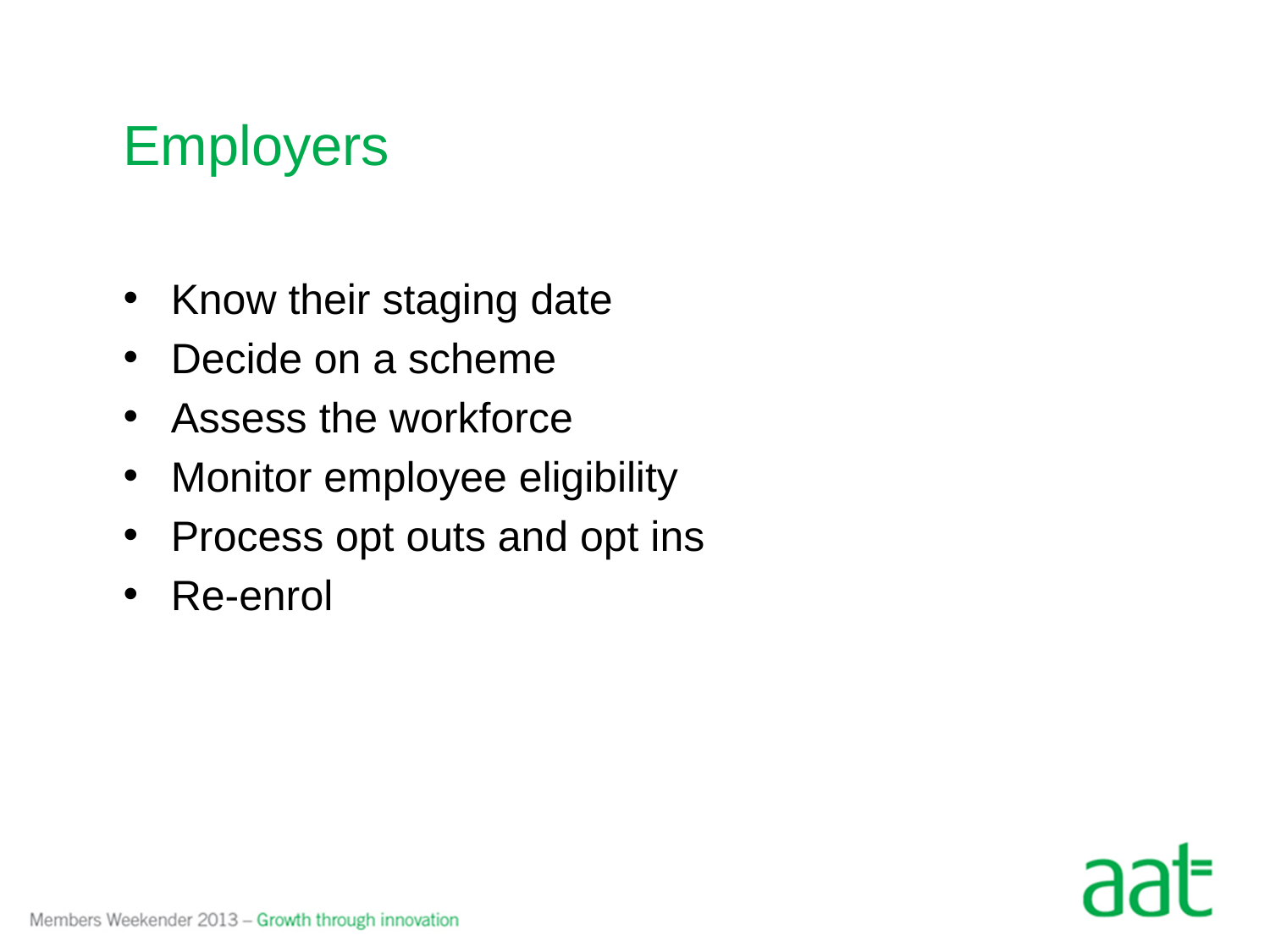

# Employers
Know their staging date
Decide on a scheme
Assess the workforce
Monitor employee eligibility
Process opt outs and opt ins
Re-enrol